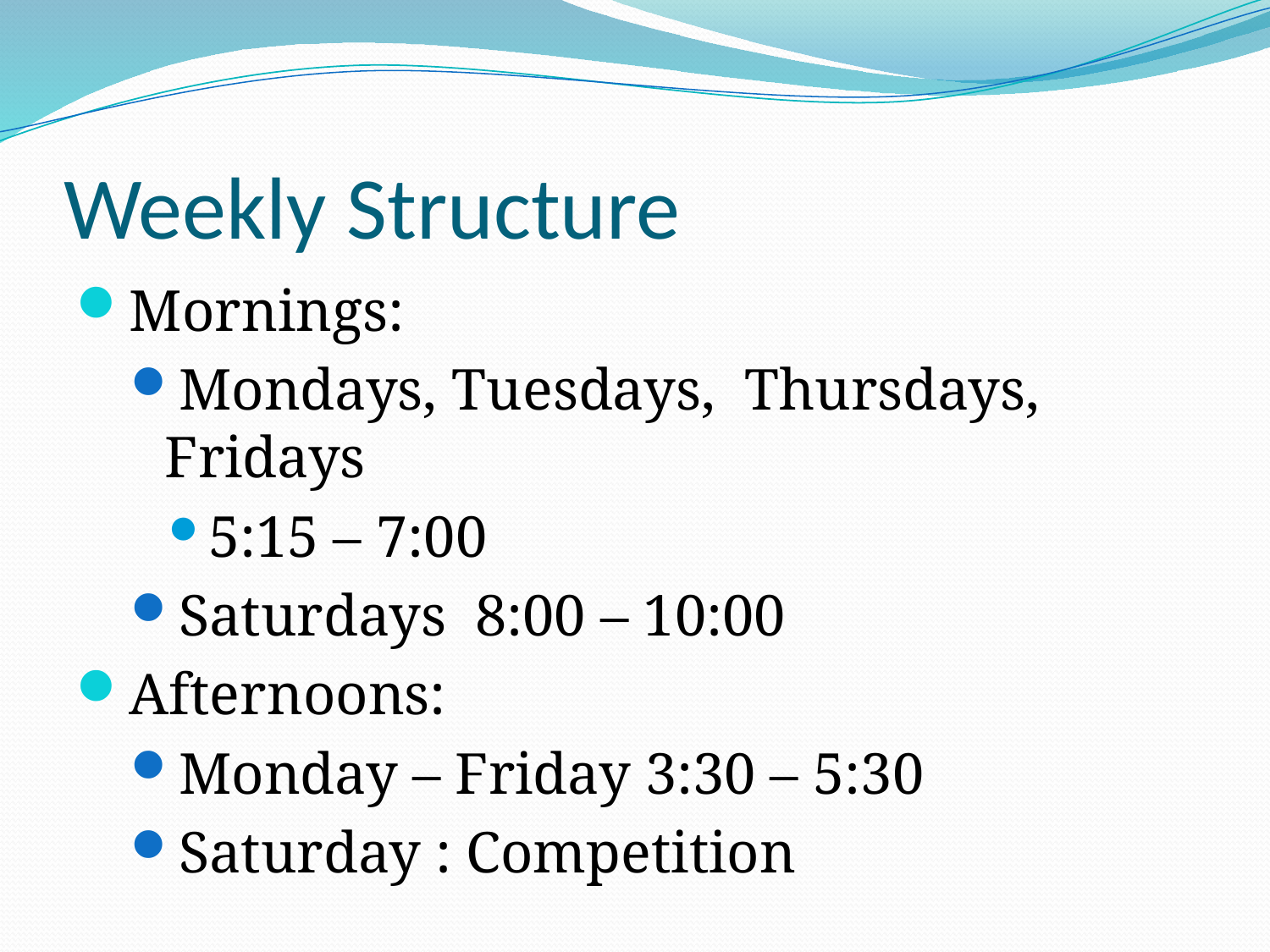

# Weekly Structure
Mornings:
Mondays, Tuesdays,  Thursdays, Fridays
5:15 – 7:00
Saturdays  8:00 – 10:00
Afternoons:
Monday – Friday 3:30 – 5:30
Saturday : Competition